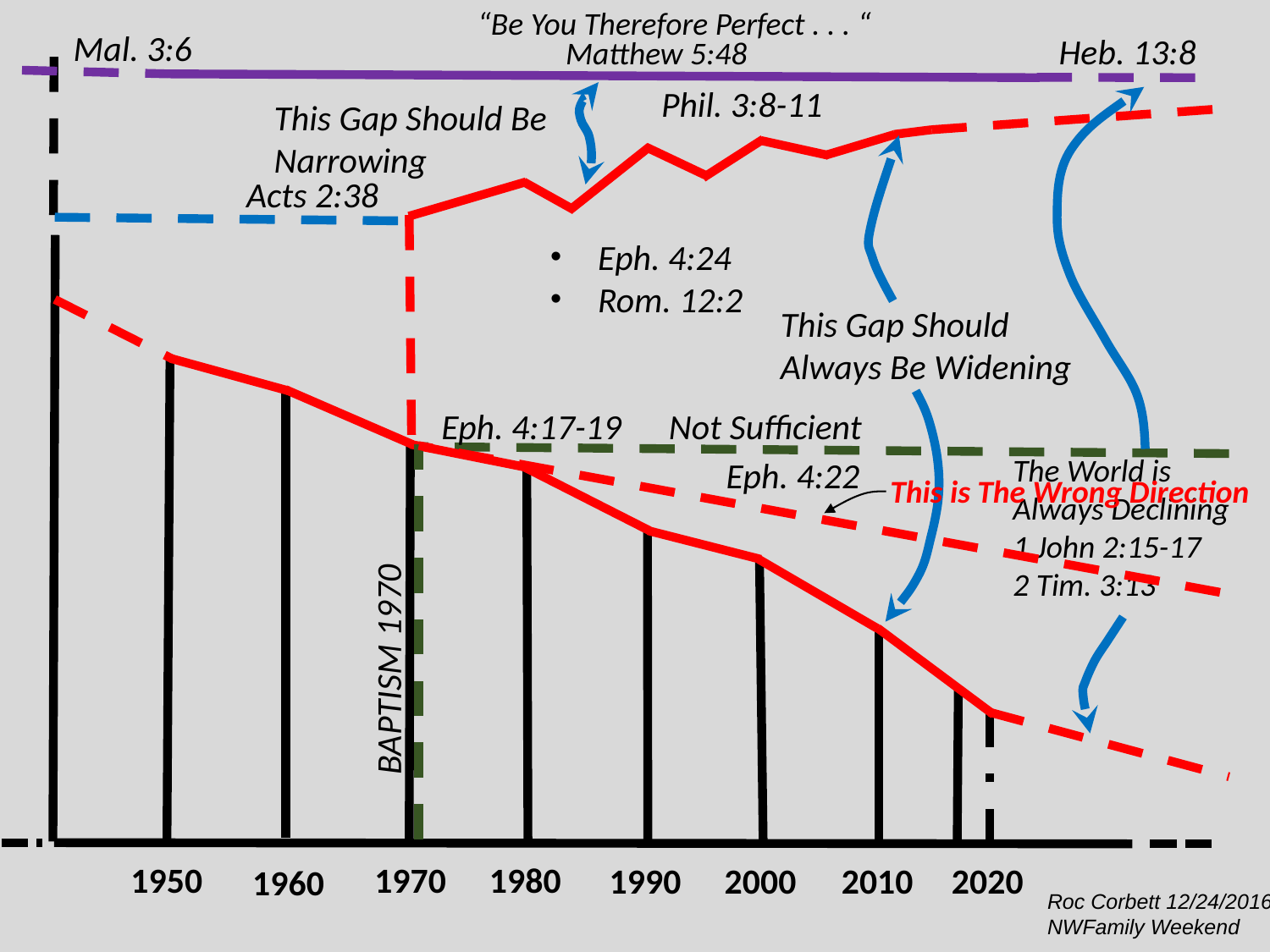

“Be You Therefore Perfect . . . “
Roc Corbett 12/24/2016
NWFamily Weekend
Mal. 3:6
Heb. 13:8
Matthew 5:48
Phil. 3:8-11
This Gap Should Be Narrowing

Acts 2:38
Eph. 4:24
Rom. 12:2
This Gap Should Always Be Widening
Eph. 4:17-19
Not Sufficient
The World is Always Declining
1 John 2:15-17
2 Tim. 3:13
BAPTISM 1970
Eph. 4:22
This is The Wrong Direction

1980
1950
1970
1990
2000
2010
2020
1960